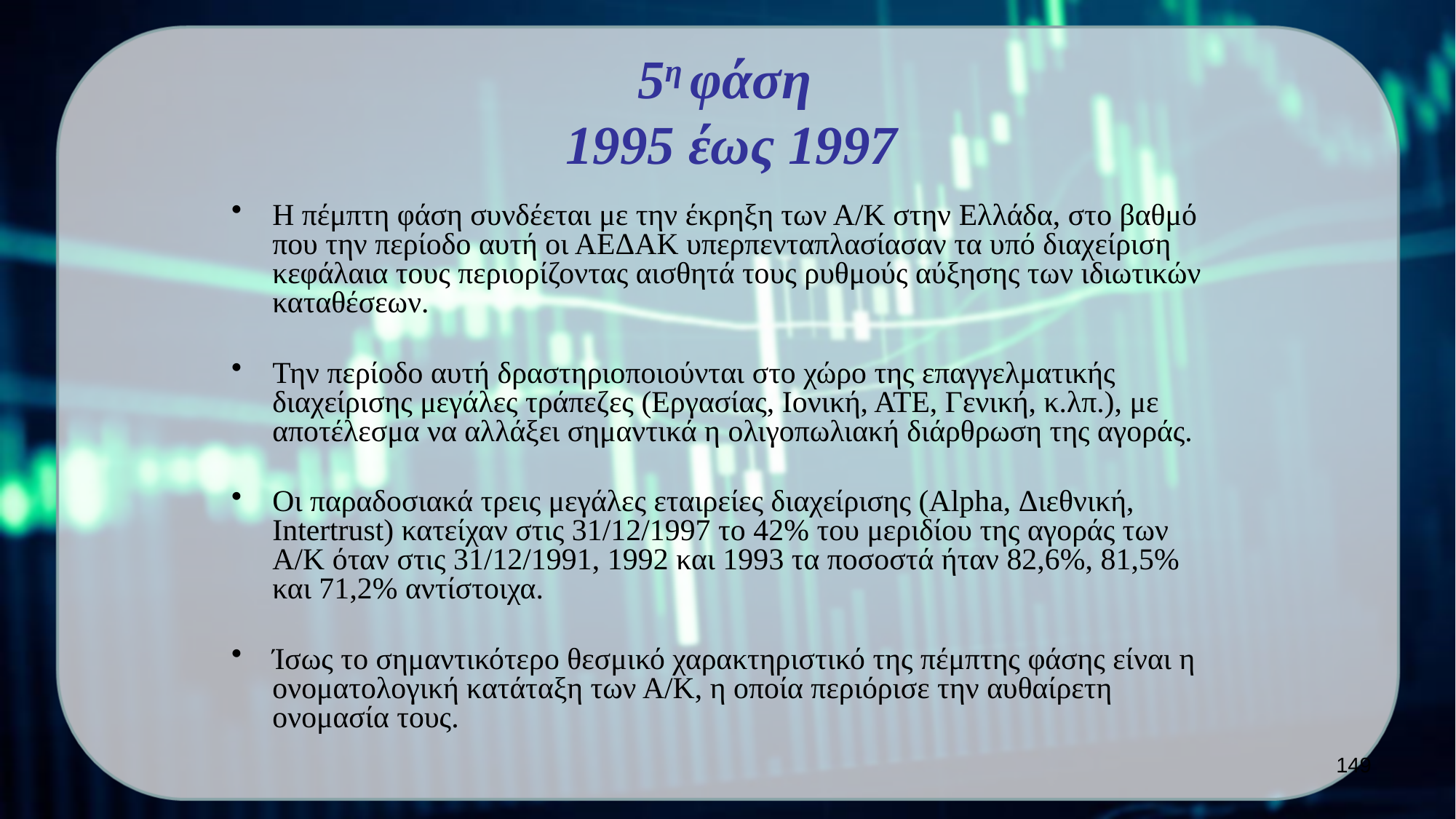

5η φάση
 1995 έως 1997
Η πέμπτη φάση συνδέεται με την έκρηξη των Α/Κ στην Ελλάδα, στο βαθμό που την περίοδο αυτή οι ΑΕΔΑΚ υπερπενταπλασίασαν τα υπό διαχείριση κεφάλαια τους περιορίζοντας αισθητά τους ρυθμούς αύξησης των ιδιωτικών καταθέσεων.

Την περίοδο αυτή δραστηριοποιούνται στο χώρο της επαγγελματικής διαχείρισης μεγάλες τράπεζες (Εργασίας, Ιονική, ΑΤΕ, Γενική, κ.λπ.), με αποτέλεσμα να αλλάξει σημαντικά η ολιγοπωλιακή διάρθρωση της αγοράς.

Οι παραδοσιακά τρεις μεγάλες εταιρείες διαχείρισης (Alpha, Διεθνική, Intertrust) κατείχαν στις 31/12/1997 το 42% του μεριδίου της αγοράς των Α/Κ όταν στις 31/12/1991, 1992 και 1993 τα ποσοστά ήταν 82,6%, 81,5% και 71,2% αντίστοιχα.

Ίσως το σημαντικότερο θεσμικό χαρακτηριστικό της πέμπτης φάσης είναι η ονοματολογική κατάταξη των Α/Κ, η οποία περιόρισε την αυθαίρετη ονομασία τους.
149